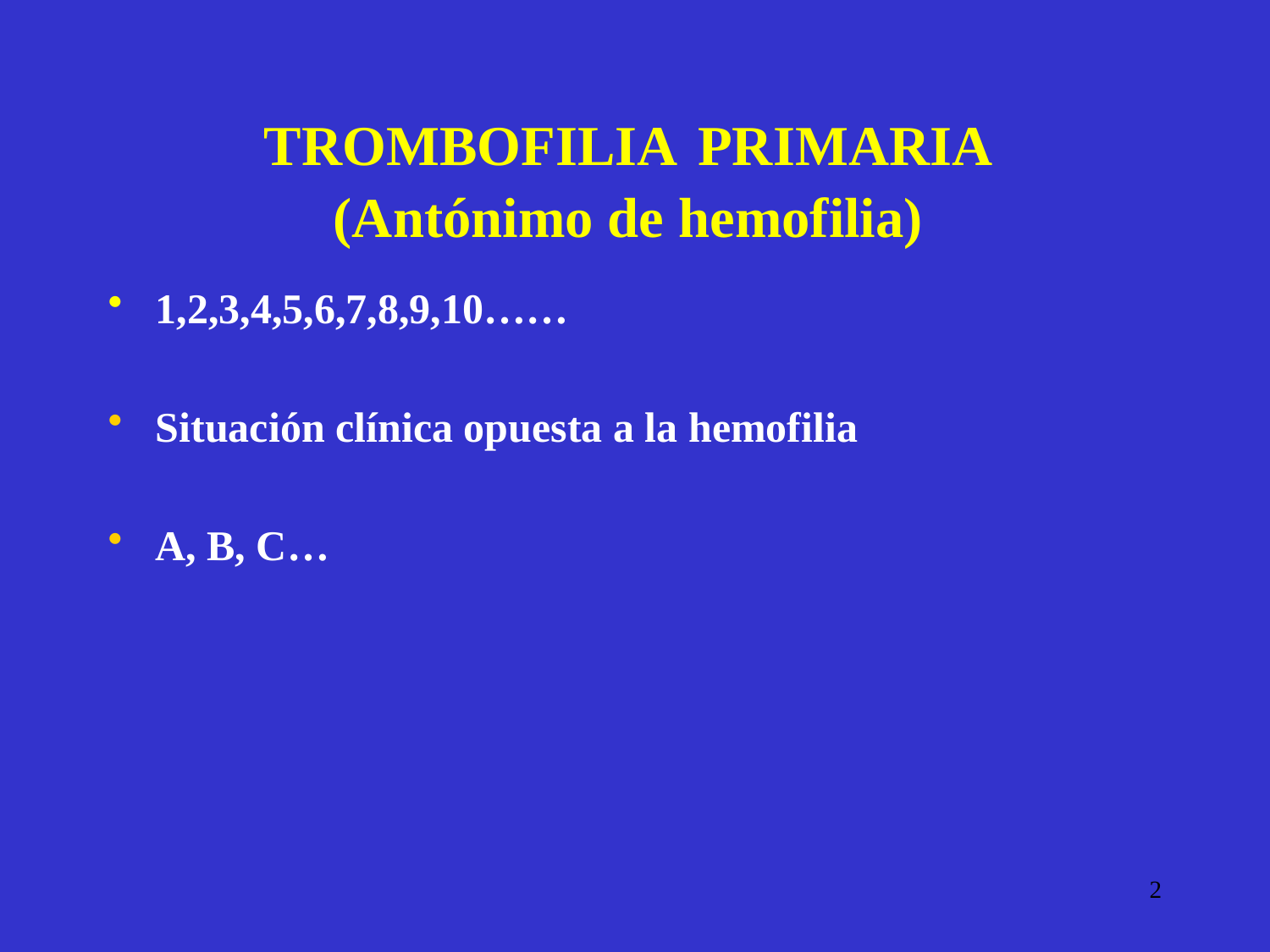

1,2,3,4,5,6,7,8,9,10……

Situación clínica opuesta a la hemofilia

A, B, C…
TROMBOFILIA PRIMARIA
(Antónimo de hemofilia)
2